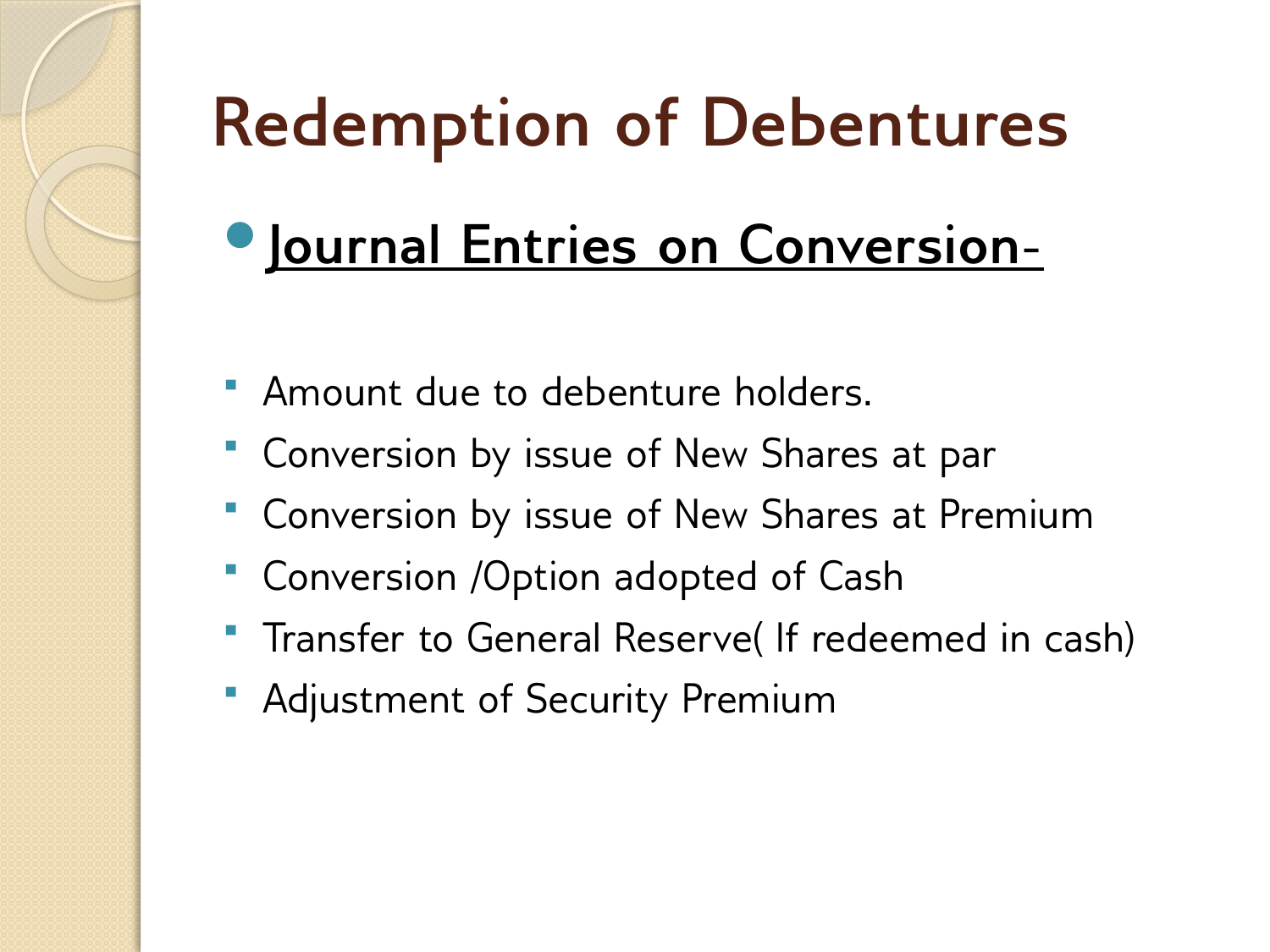

# Redemption of Debentures
Journal Entries on Conversion-

Amount due to debenture holders.
Conversion by issue of New Shares at par
Conversion by issue of New Shares at Premium
Conversion /Option adopted of Cash
Transfer to General Reserve( If redeemed in cash)
Adjustment of Security Premium